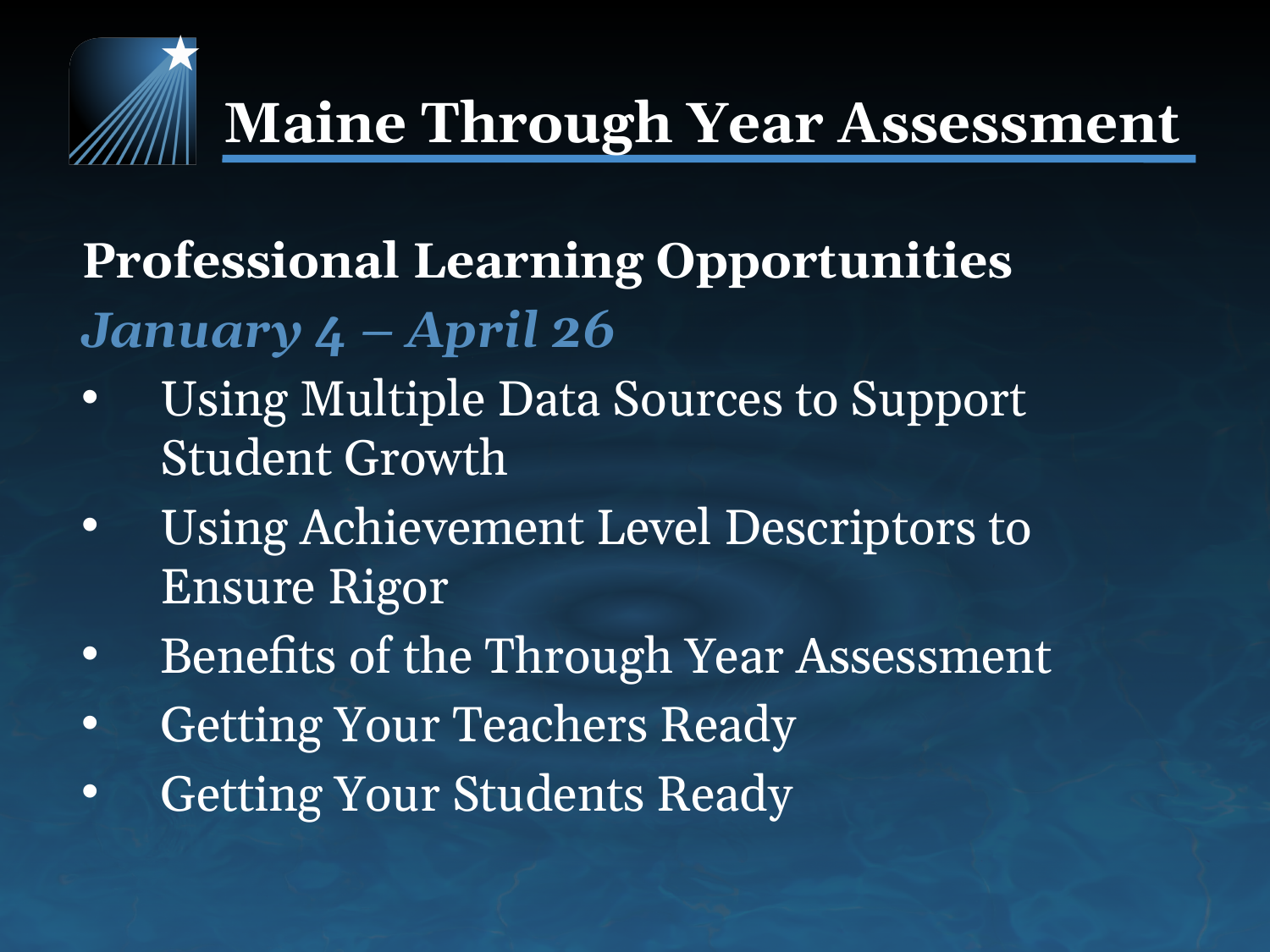

# Maine Through Year Assessment
Professional Learning Opportunities
January 4 – April 26
Using Multiple Data Sources to Support Student Growth
Using Achievement Level Descriptors to Ensure Rigor
Benefits of the Through Year Assessment
Getting Your Teachers Ready
Getting Your Students Ready